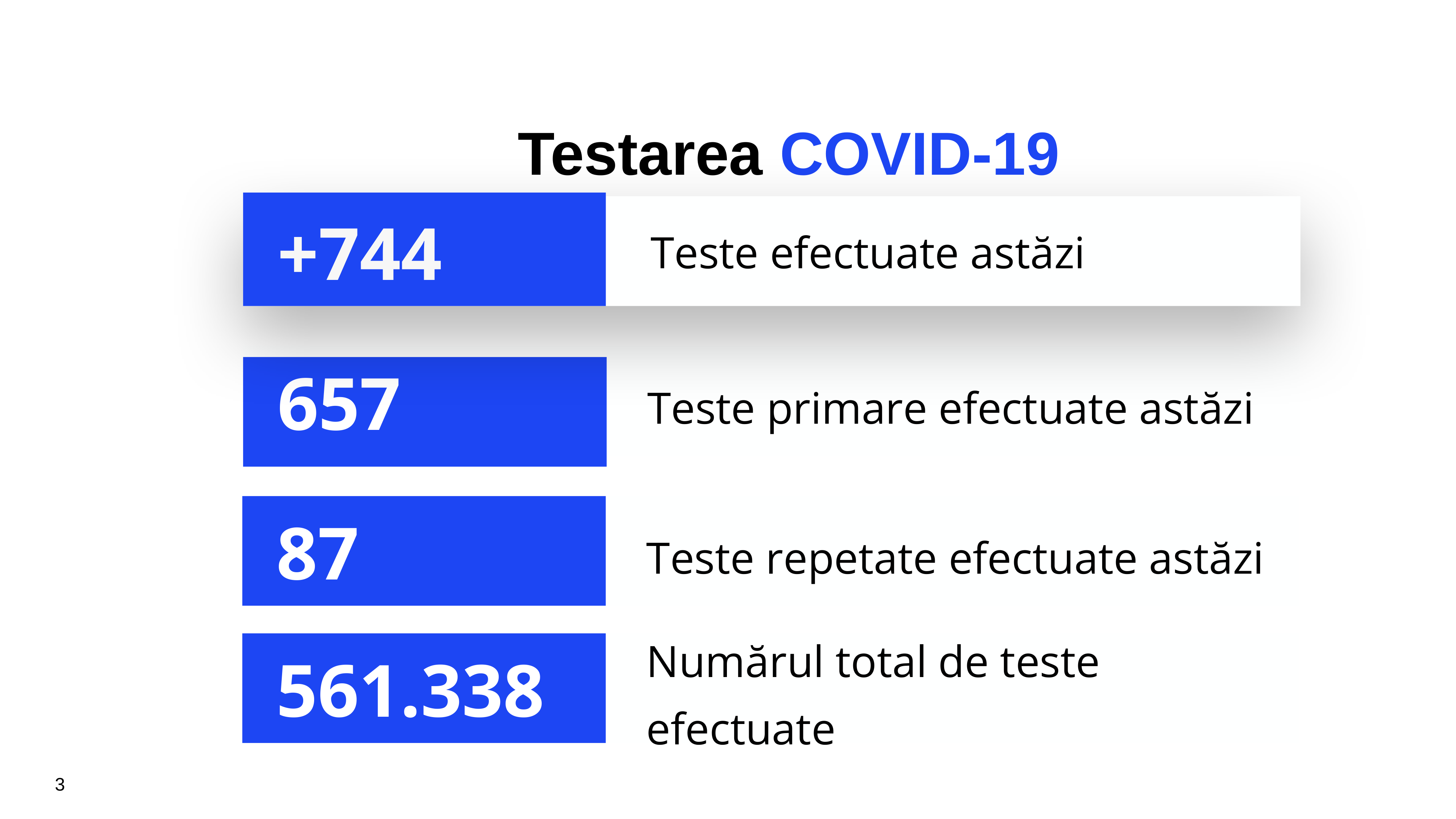

# Testarea COVID-19

+744

Teste efectuate astăzi

Teste primare efectuate astăzi
657

Teste repetate efectuate astăzi

87

Numărul total de teste efectuate

561.338
3